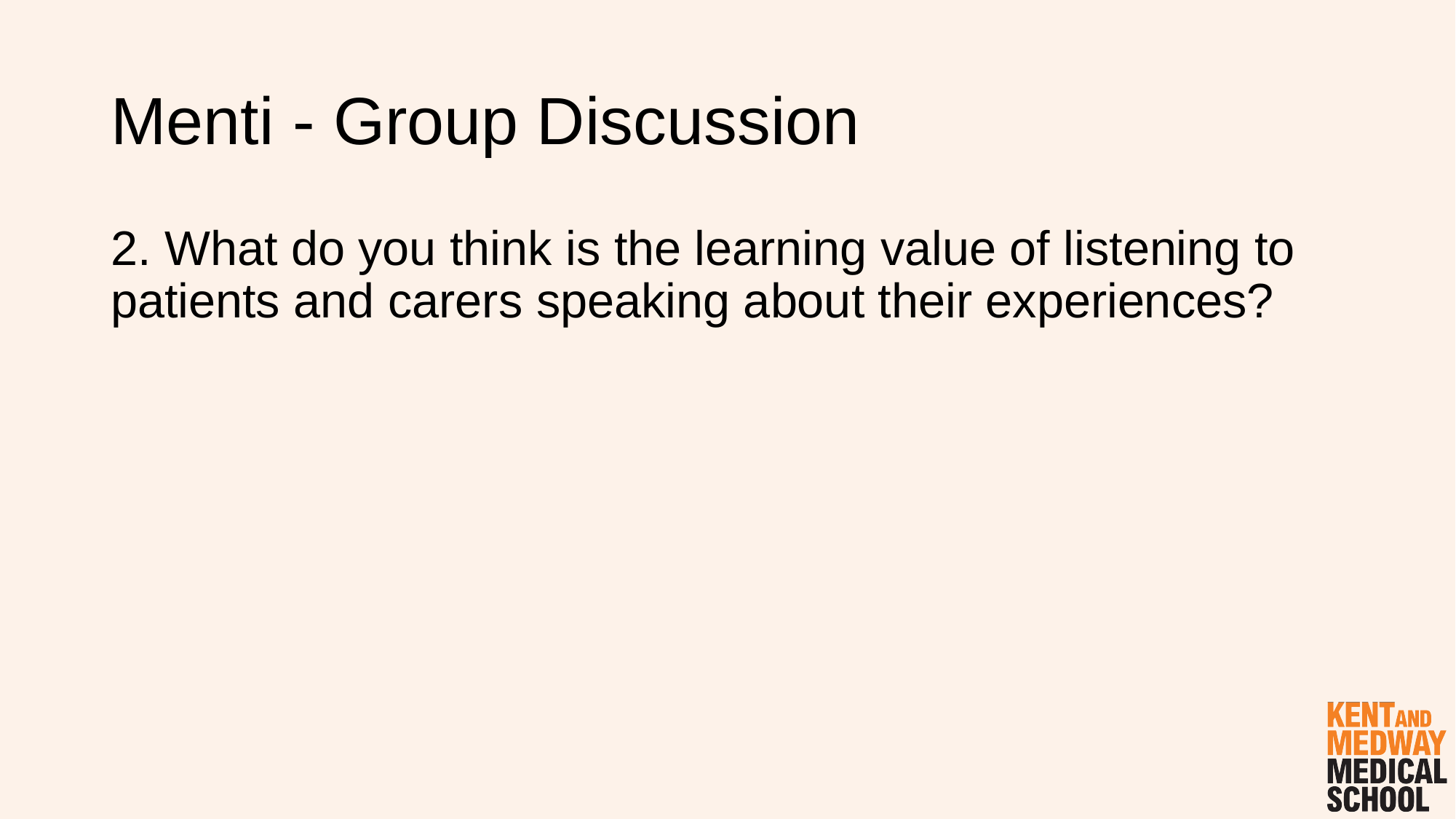

# Menti - Group Discussion
2. What do you think is the learning value of listening to patients and carers speaking about their experiences?